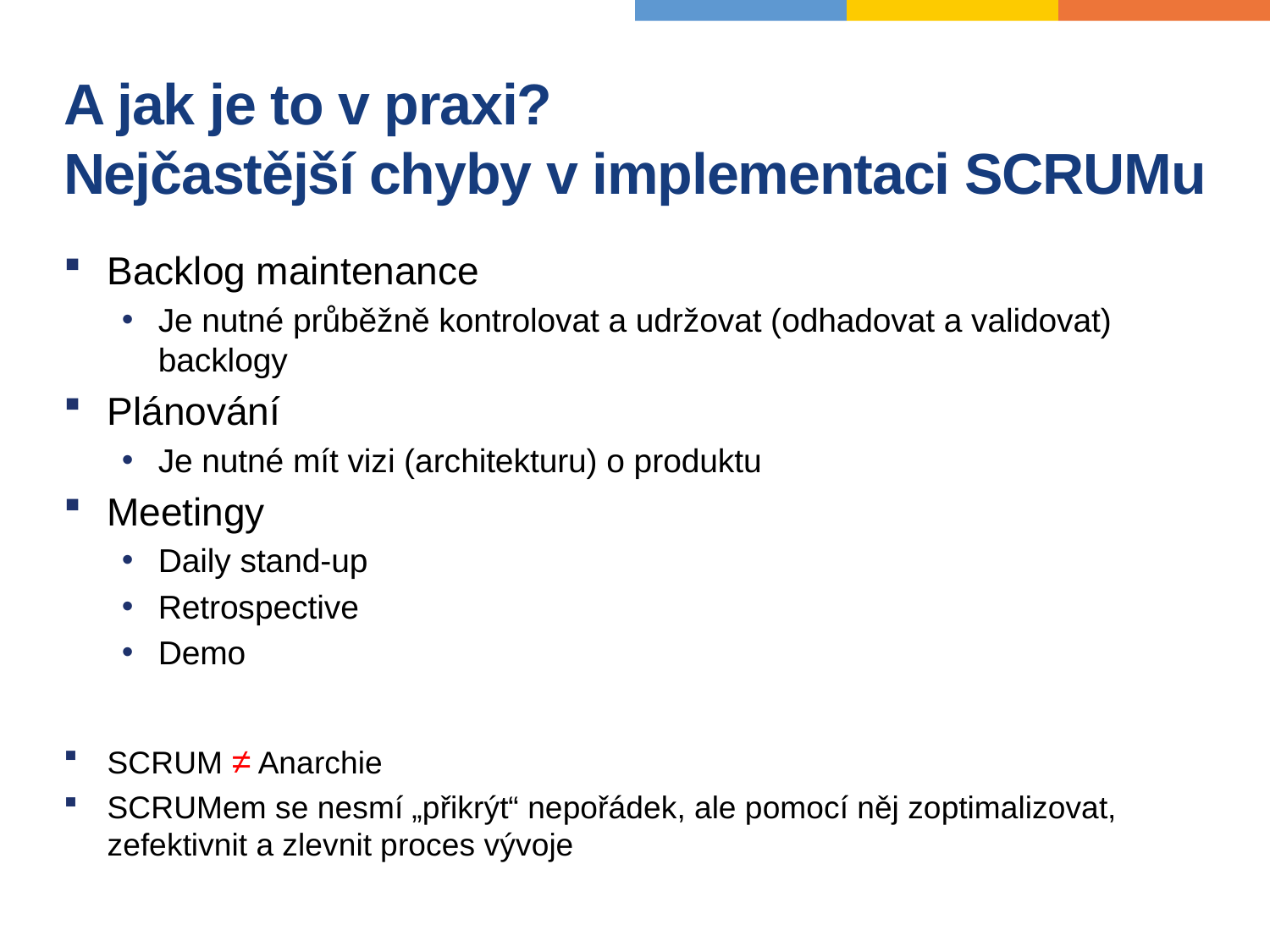

# A jak je to v praxi? Nejčastější chyby v implementaci SCRUMu
Backlog maintenance
Je nutné průběžně kontrolovat a udržovat (odhadovat a validovat) backlogy
Plánování
Je nutné mít vizi (architekturu) o produktu
Meetingy
Daily stand-up
Retrospective
Demo

SCRUM ≠ Anarchie
SCRUMem se nesmí „přikrýt“ nepořádek, ale pomocí něj zoptimalizovat, zefektivnit a zlevnit proces vývoje